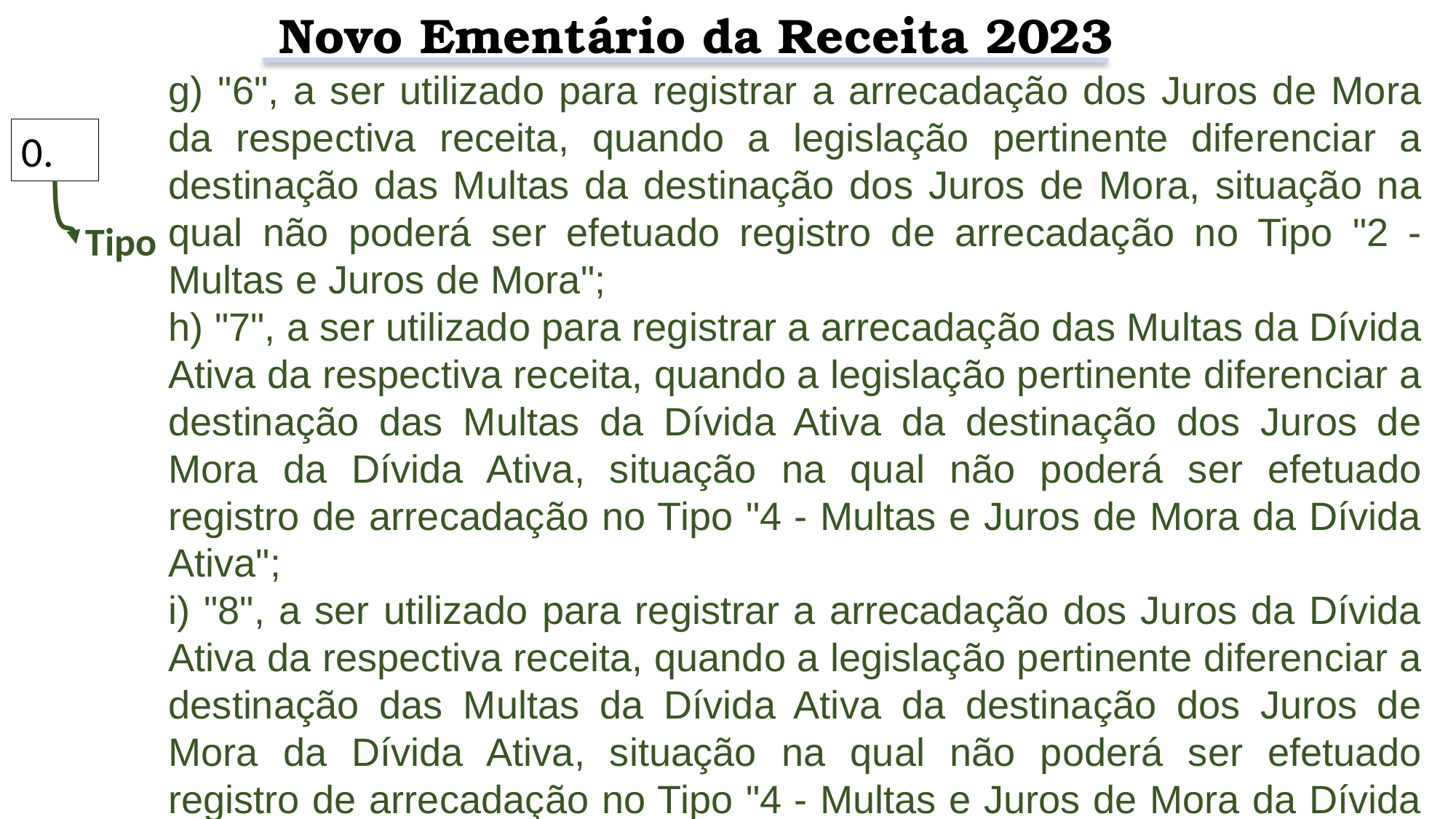

Novo Ementário da Receita 2023
g) "6", a ser utilizado para registrar a arrecadação dos Juros de Mora da respectiva receita, quando a legislação pertinente diferenciar a destinação das Multas da destinação dos Juros de Mora, situação na qual não poderá ser efetuado registro de arrecadação no Tipo "2 - Multas e Juros de Mora";
h) "7", a ser utilizado para registrar a arrecadação das Multas da Dívida Ativa da respectiva receita, quando a legislação pertinente diferenciar a destinação das Multas da Dívida Ativa da destinação dos Juros de Mora da Dívida Ativa, situação na qual não poderá ser efetuado registro de arrecadação no Tipo "4 - Multas e Juros de Mora da Dívida Ativa";
i) "8", a ser utilizado para registrar a arrecadação dos Juros da Dívida Ativa da respectiva receita, quando a legislação pertinente diferenciar a destinação das Multas da Dívida Ativa da destinação dos Juros de Mora da Dívida Ativa, situação na qual não poderá ser efetuado registro de arrecadação no Tipo "4 - Multas e Juros de Mora da Dívida Ativa"; e
j) "9", a ser especificado em momento futuro, mediante Portaria Conjunta, pela SOF e pela STN.
0.
Tipo